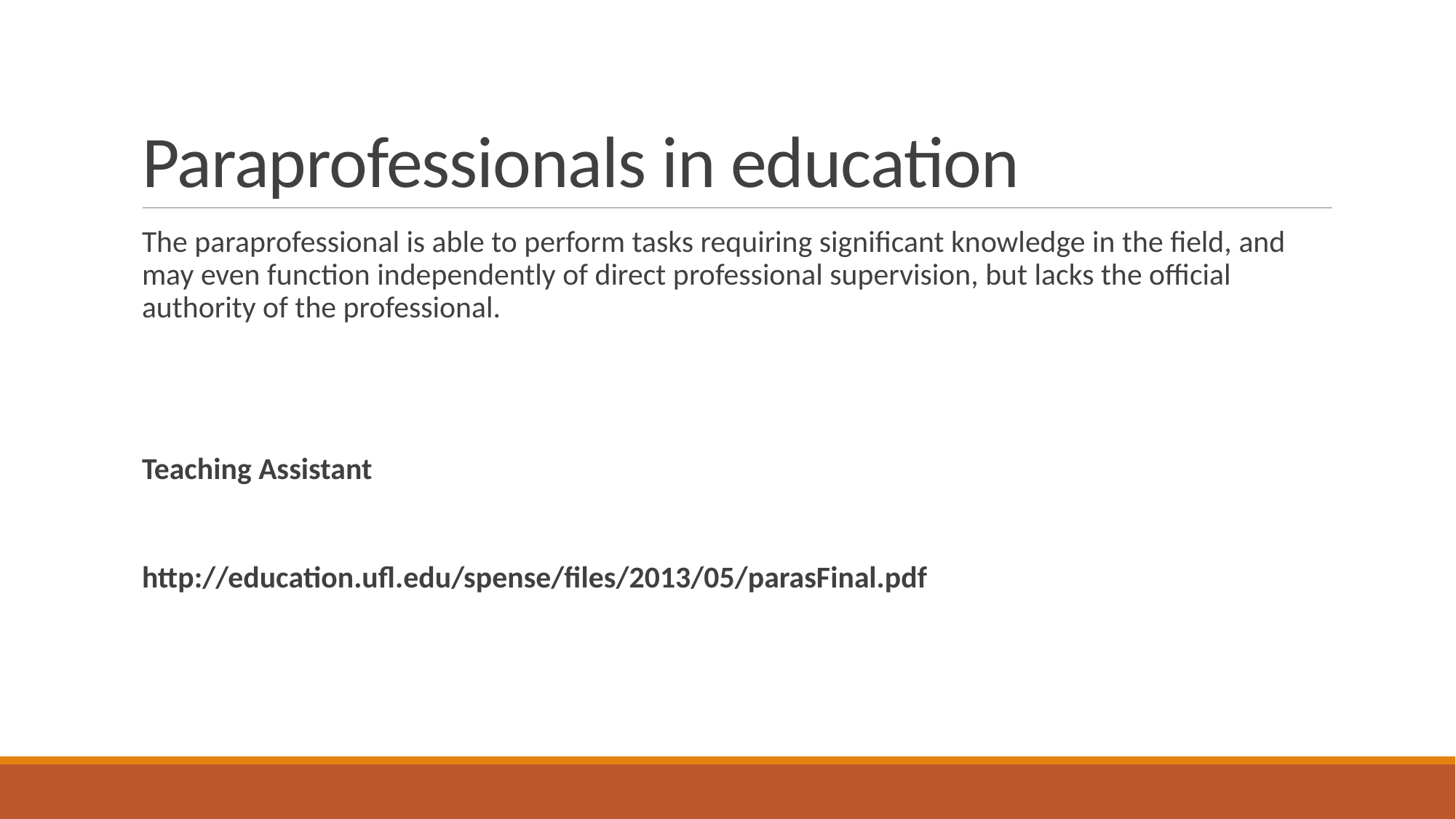

# Paraprofessionals in education
The paraprofessional is able to perform tasks requiring significant knowledge in the field, and may even function independently of direct professional supervision, but lacks the official authority of the professional.

Teaching Assistant

http://education.ufl.edu/spense/files/2013/05/parasFinal.pdf